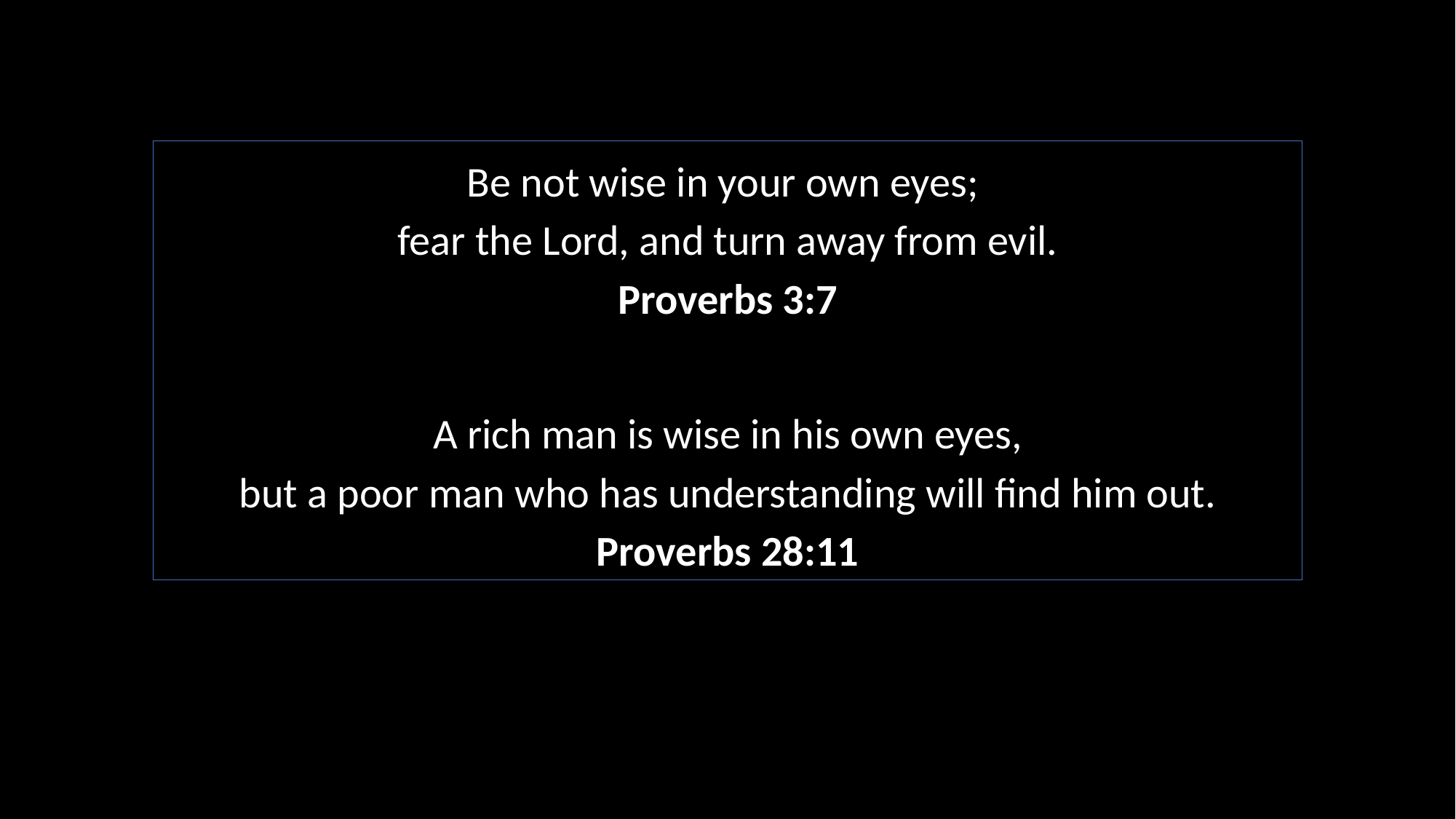

Be not wise in your own eyes;
fear the Lord, and turn away from evil.
Proverbs 3:7

A rich man is wise in his own eyes,
but a poor man who has understanding will find him out.
Proverbs 28:11